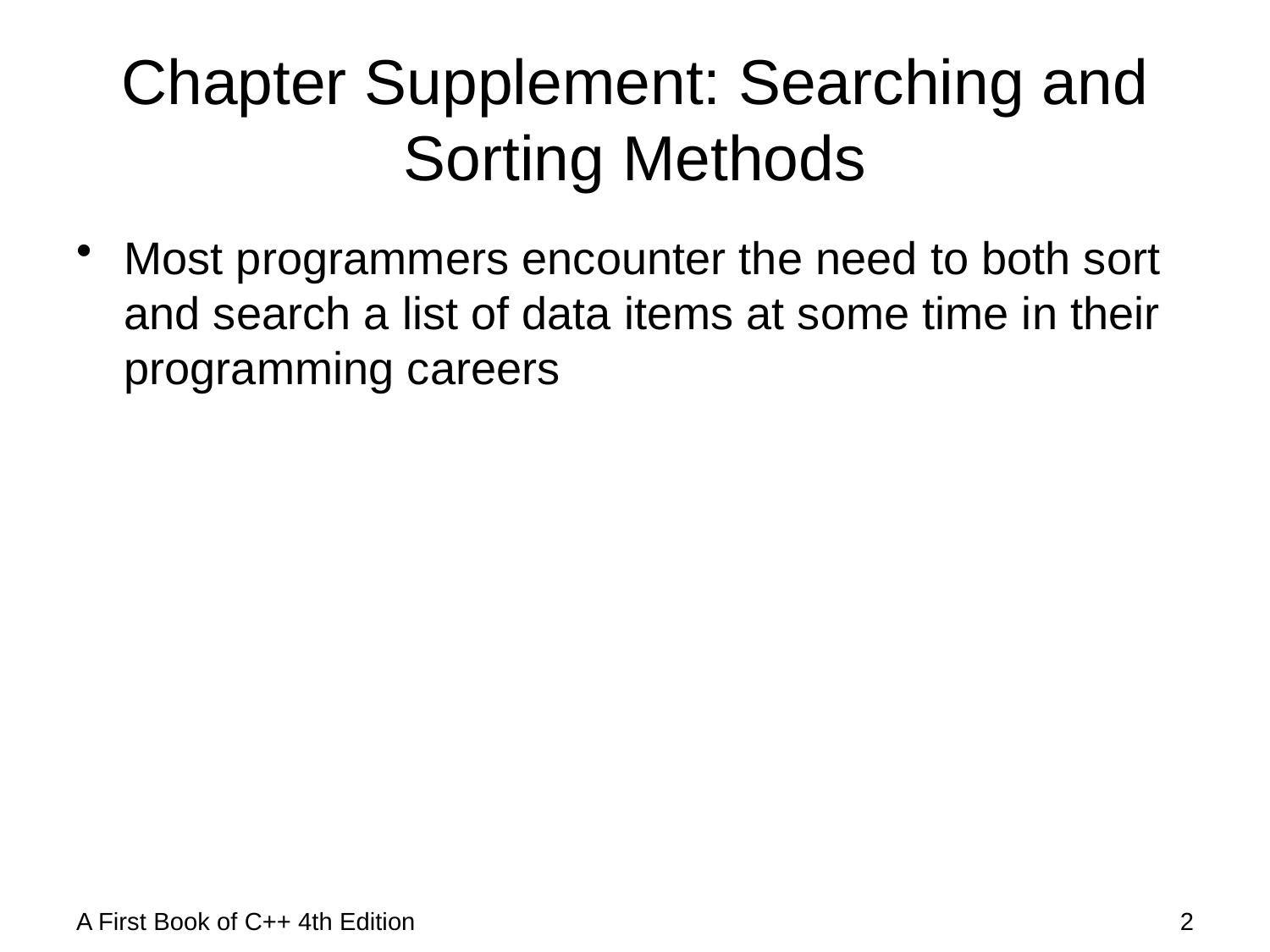

# Chapter Supplement: Searching and Sorting Methods
Most programmers encounter the need to both sort and search a list of data items at some time in their programming careers
A First Book of C++ 4th Edition
2